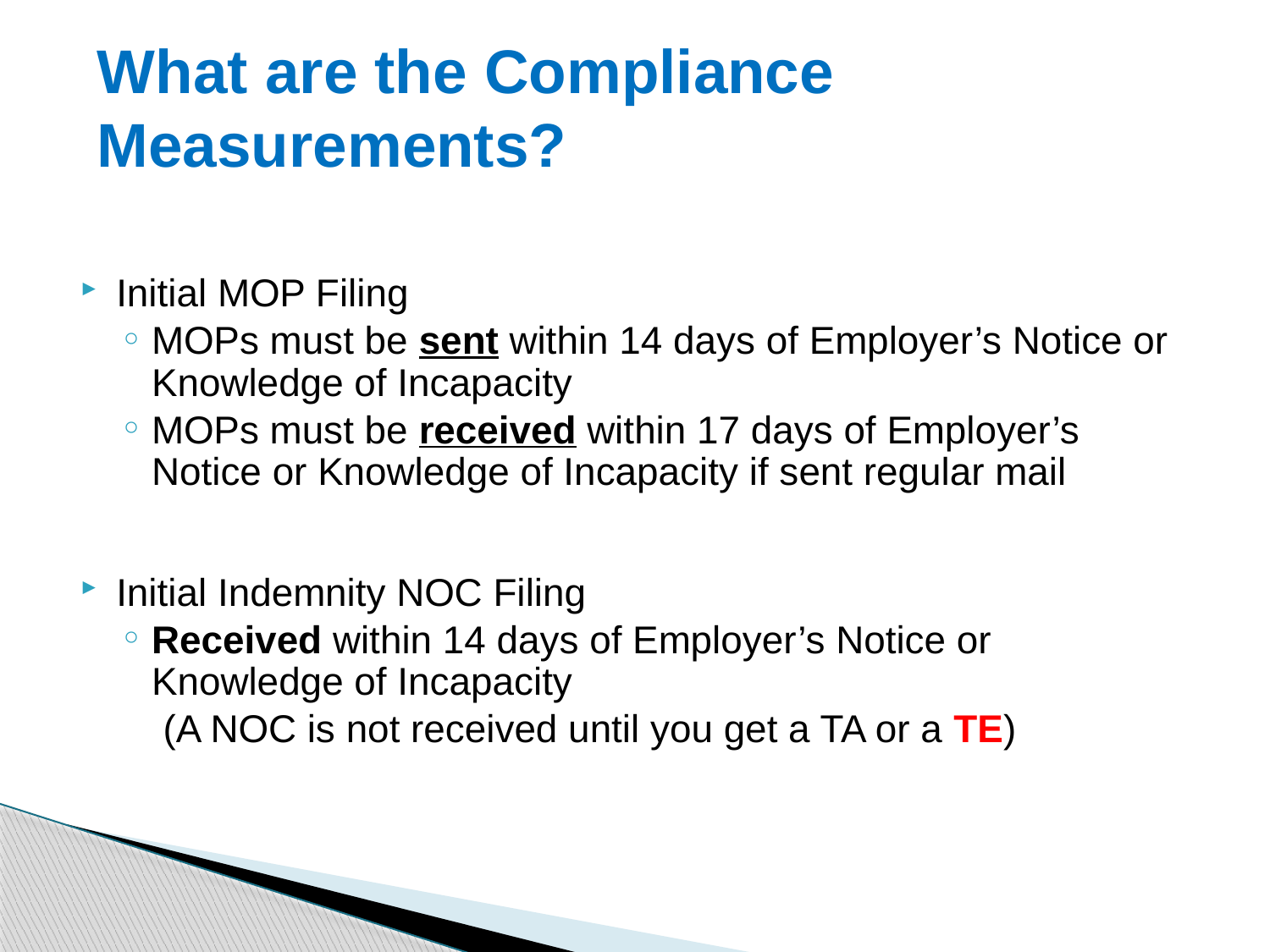

# What are the Compliance Measurements?

Initial MOP Filing
MOPs must be sent within 14 days of Employer’s Notice or Knowledge of Incapacity
MOPs must be received within 17 days of Employer’s Notice or Knowledge of Incapacity if sent regular mail

Initial Indemnity NOC Filing
Received within 14 days of Employer’s Notice or Knowledge of Incapacity
    (A NOC is not received until you get a TA or a TE)